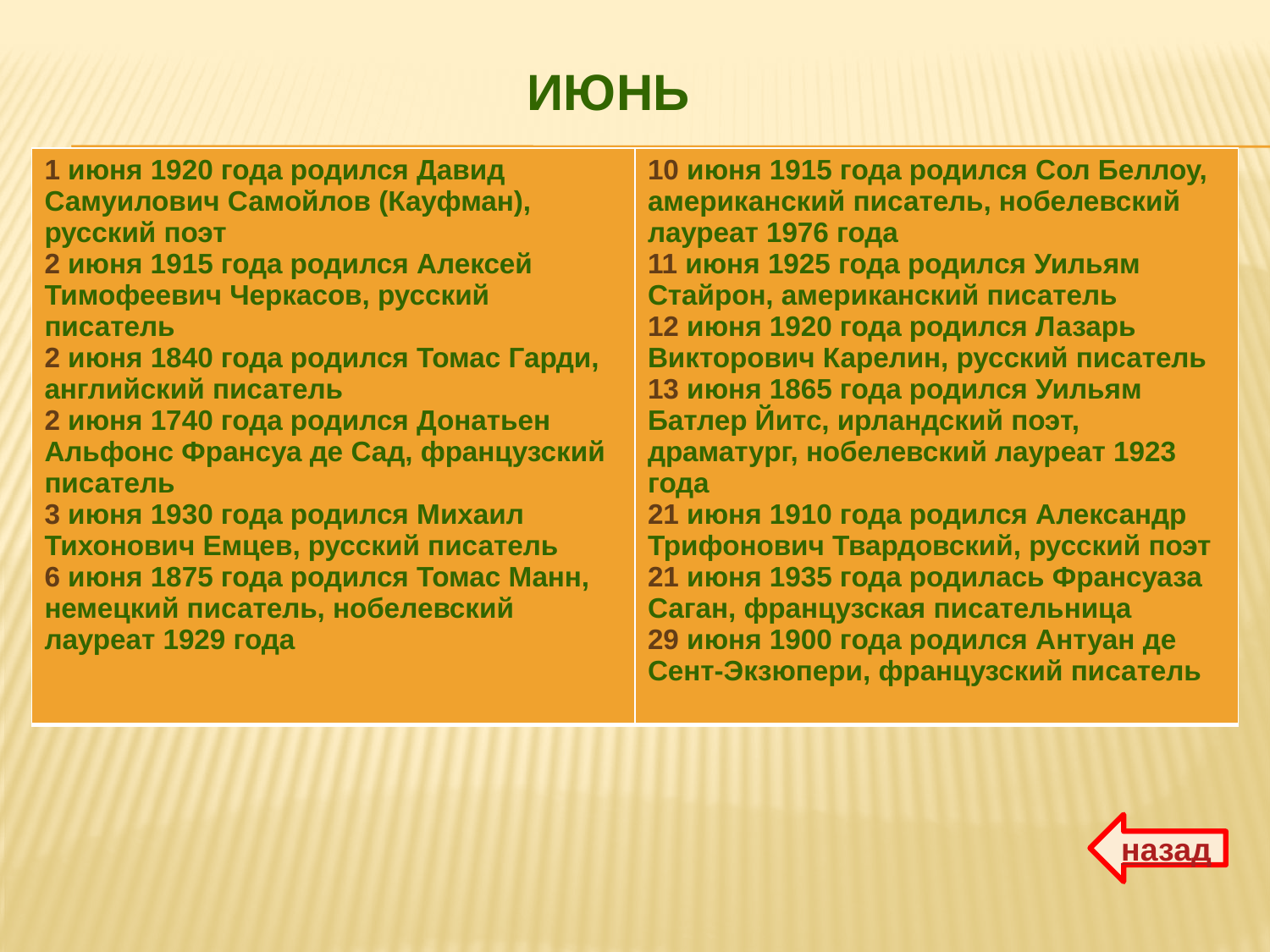

# июнь
| 1 июня 1920 года родился Давид Самуилович Самойлов (Кауфман), русский поэт 2 июня 1915 года родился Алексей Тимофеевич Черкасов, русский писатель 2 июня 1840 года родился Томас Гарди, английский писатель 2 июня 1740 года родился Донатьен Альфонс Франсуа де Сад, французский писатель 3 июня 1930 года родился Михаил Тихонович Емцев, русский писатель 6 июня 1875 года родился Томас Манн, немецкий писатель, нобелевский лауреат 1929 года | 10 июня 1915 года родился Сол Беллоу, американский писатель, нобелевский лауреат 1976 года 11 июня 1925 года родился Уильям Стайрон, американский писатель 12 июня 1920 года родился Лазарь Викторович Карелин, русский писатель 13 июня 1865 года родился Уильям Батлер Йитс, ирландский поэт, драматург, нобелевский лауреат 1923 года 21 июня 1910 года родился Александр Трифонович Твардовский, русский поэт 21 июня 1935 года родилась Франсуаза Саган, французская писательница 29 июня 1900 года родился Антуан де Сент-Экзюпери, французский писатель |
| --- | --- |
назад